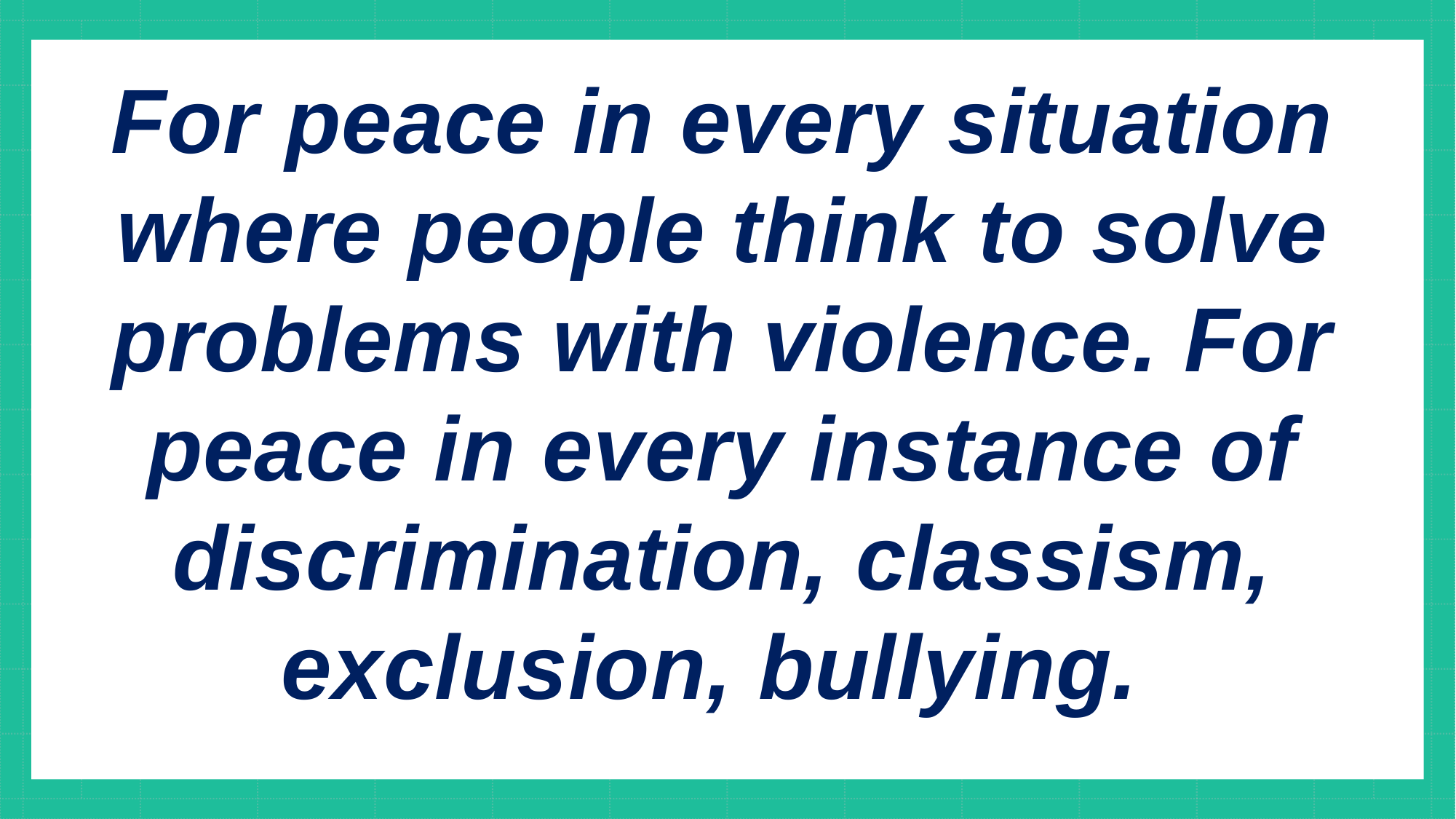

For peace in every situation where people think to solve problems with violence. For peace in every instance of discrimination, classism, exclusion, bullying.